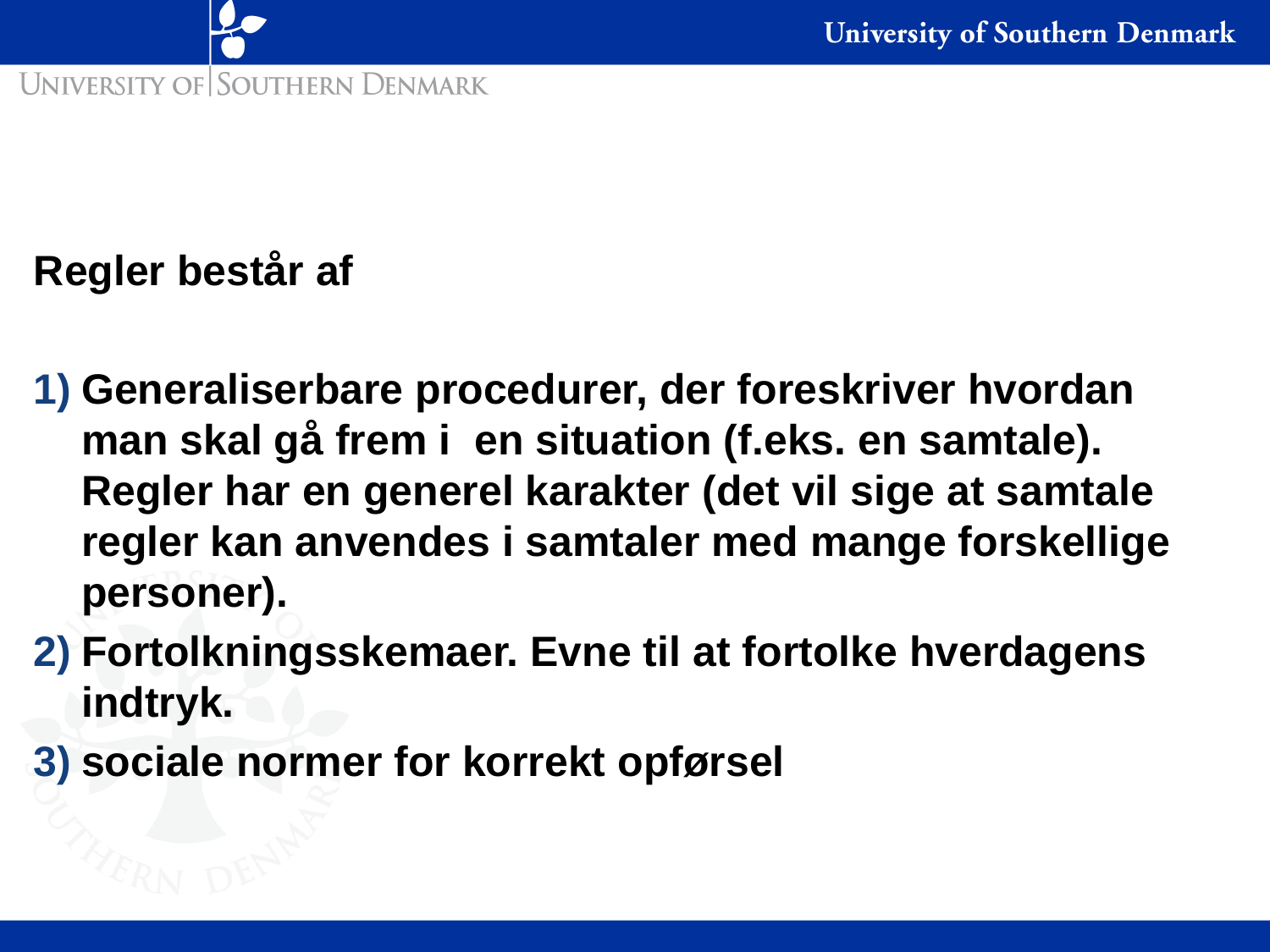

#
Regler består af

Generaliserbare procedurer, der foreskriver hvordan man skal gå frem i  en situation (f.eks. en samtale). Regler har en generel karakter (det vil sige at samtale regler kan anvendes i samtaler med mange forskellige personer).
Fortolkningsskemaer. Evne til at fortolke hverdagens indtryk.
sociale normer for korrekt opførsel